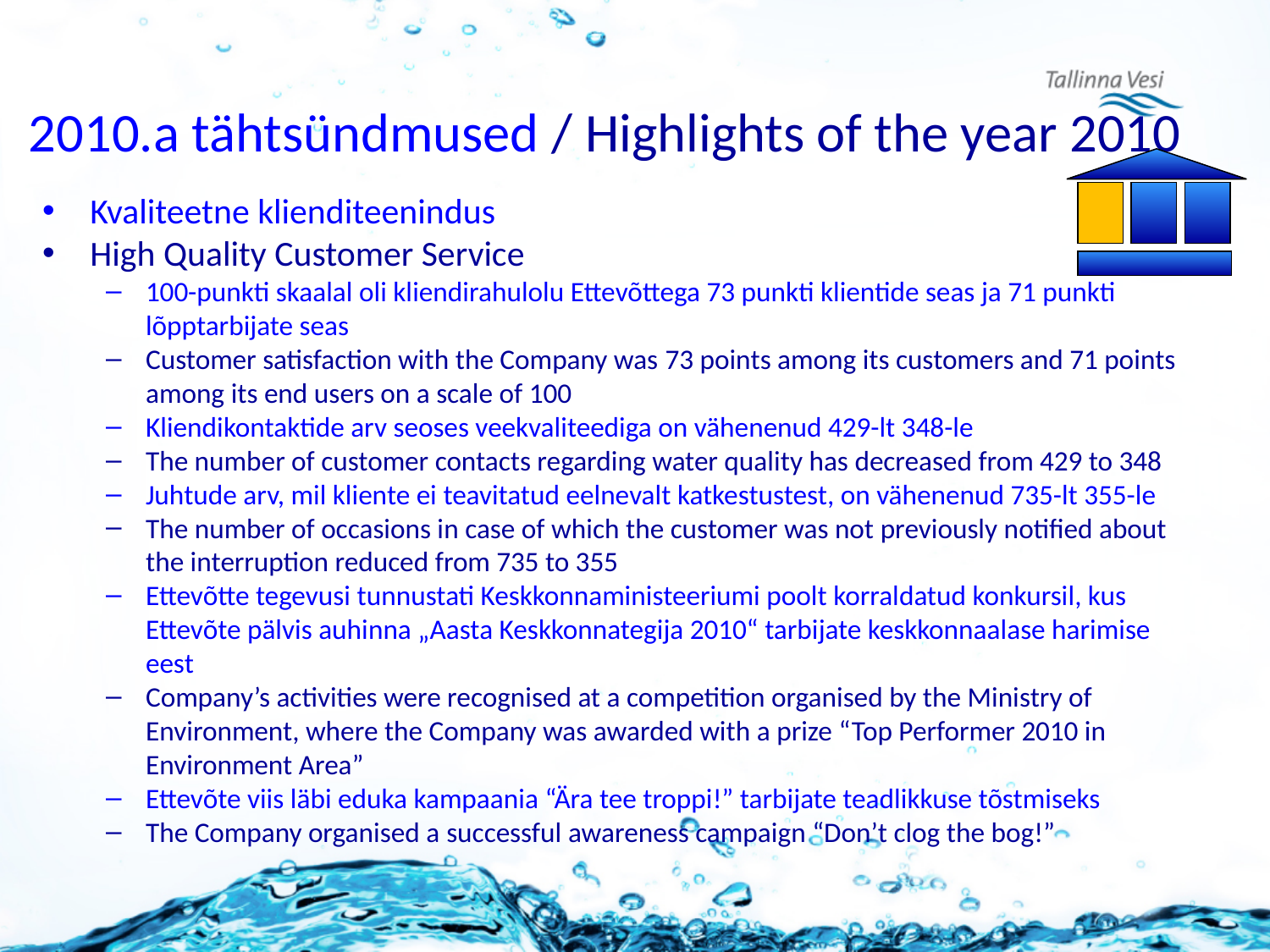

# 2010.a tähtsündmused / Highlights of the year 2010

Kvaliteetne klienditeenindus
High Quality Customer Service
100-punkti skaalal oli kliendirahulolu Ettevõttega 73 punkti klientide seas ja 71 punkti lõpptarbijate seas
Customer satisfaction with the Company was 73 points among its customers and 71 points among its end users on a scale of 100
Kliendikontaktide arv seoses veekvaliteediga on vähenenud 429-lt 348-le
The number of customer contacts regarding water quality has decreased from 429 to 348
Juhtude arv, mil kliente ei teavitatud eelnevalt katkestustest, on vähenenud 735-lt 355-le
The number of occasions in case of which the customer was not previously notified about the interruption reduced from 735 to 355
Ettevõtte tegevusi tunnustati Keskkonnaministeeriumi poolt korraldatud konkursil, kus Ettevõte pälvis auhinna „Aasta Keskkonnategija 2010“ tarbijate keskkonnaalase harimise eest
Company’s activities were recognised at a competition organised by the Ministry of Environment, where the Company was awarded with a prize “Top Performer 2010 in Environment Area”
Ettevõte viis läbi eduka kampaania “Ära tee troppi!” tarbijate teadlikkuse tõstmiseks
The Company organised a successful awareness campaign “Don’t clog the bog!”